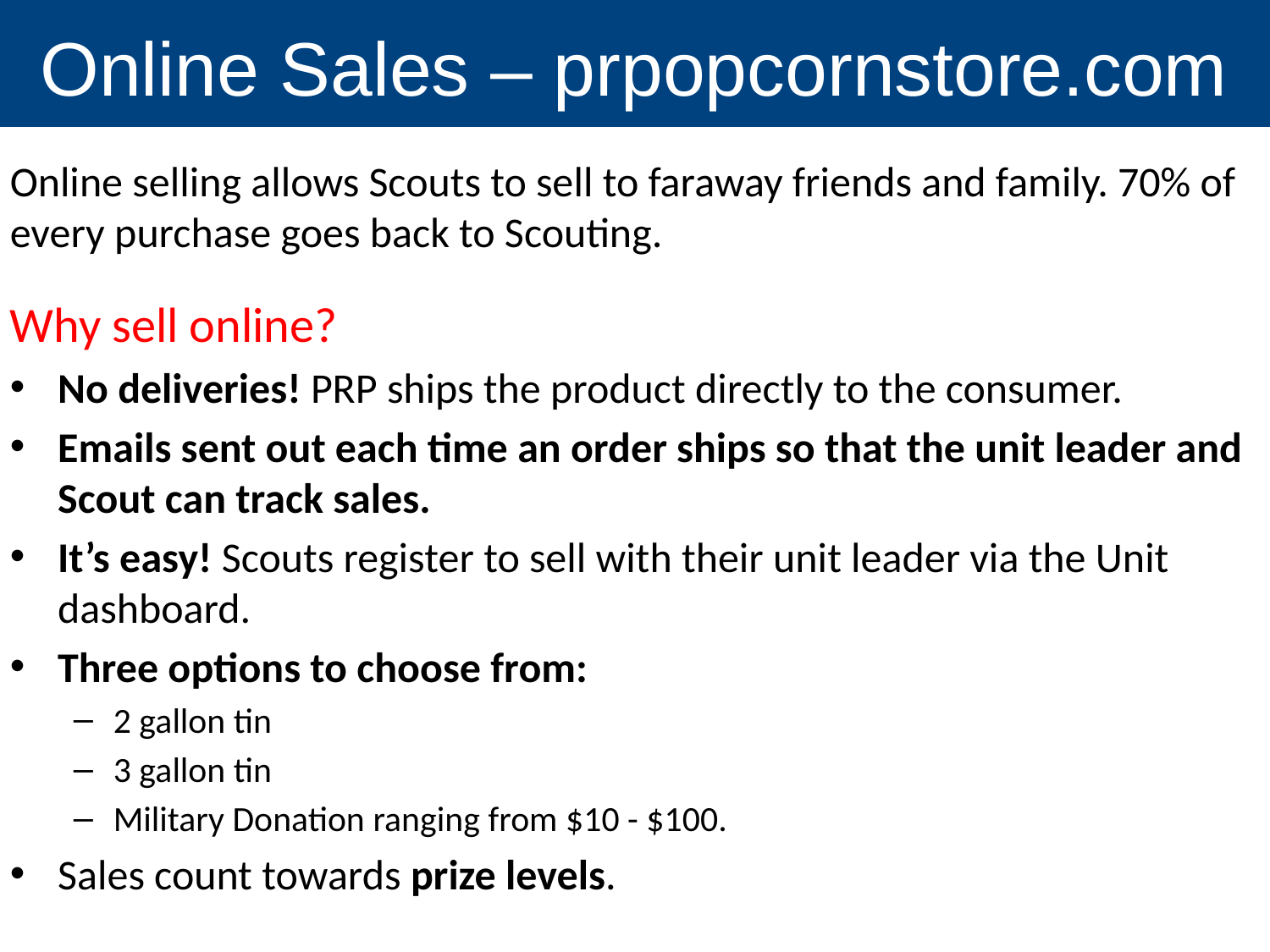

Online Sales – prpopcornstore.com
Online selling allows Scouts to sell to faraway friends and family. 70% of every purchase goes back to Scouting.

Why sell online?
No deliveries! PRP ships the product directly to the consumer.
Emails sent out each time an order ships so that the unit leader and Scout can track sales.
It’s easy! Scouts register to sell with their unit leader via the Unit dashboard.
Three options to choose from:
2 gallon tin
3 gallon tin
Military Donation ranging from $10 - $100.
Sales count towards prize levels.